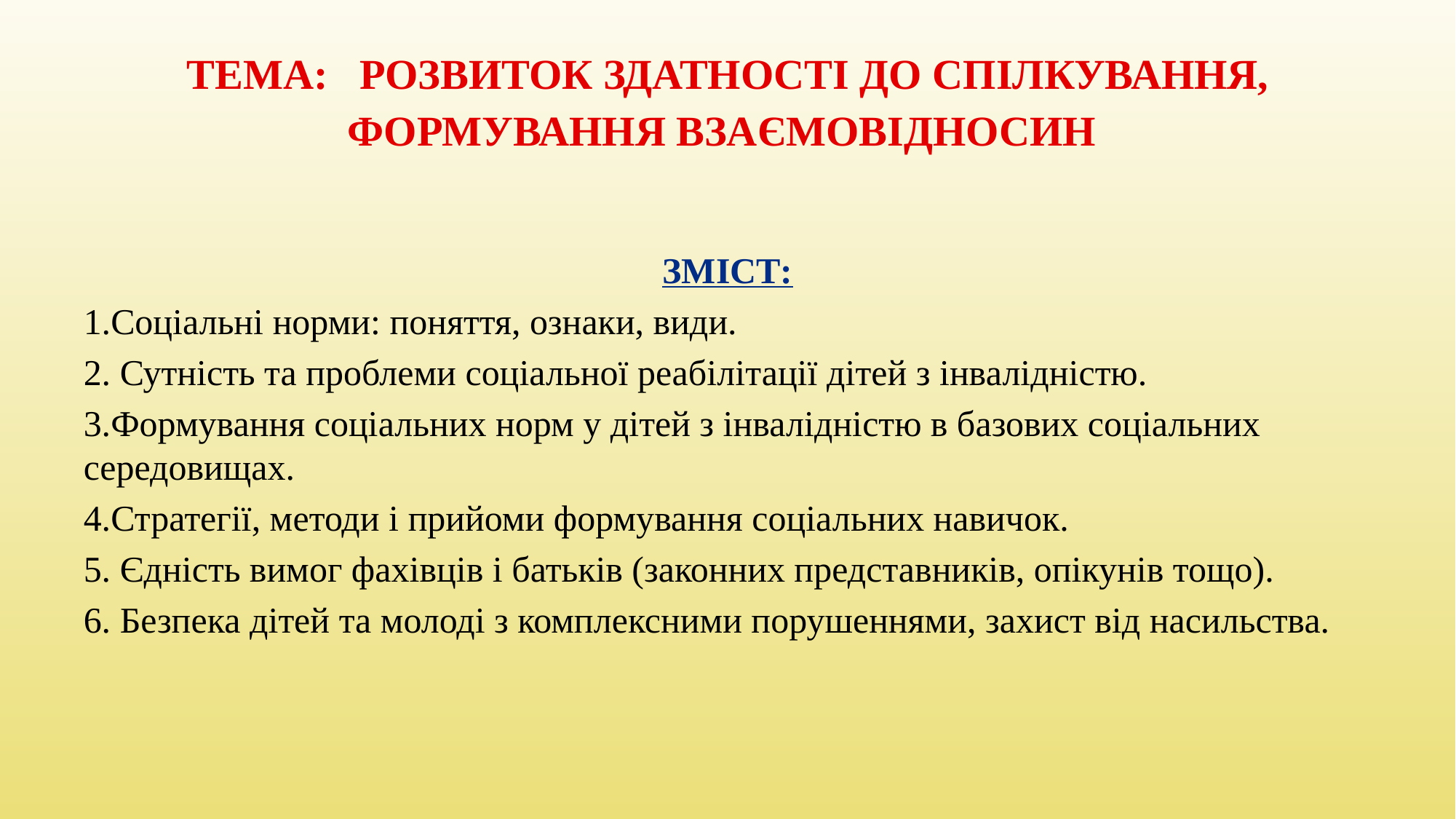

# ТЕМА:   РОЗВИТОК ЗДАТНОСТІ ДО СПІЛКУВАННЯ, ФОРМУВАННЯ ВЗАЄМОВІДНОСИН

ЗМІСТ:
1.Соціальні норми: поняття, ознаки, види.
2. Сутність та проблеми соціальної реабілітації дітей з інвалідністю.
3.Формування соціальних норм у дітей з інвалідністю в базових соціальних середовищах.
4.Стратегії, методи і прийоми формування соціальних навичок.
5. Єдність вимог фахівців і батьків (законних представників, опікунів тощо).
6. Безпека дітей та молоді з комплексними порушеннями, захист від насильства.